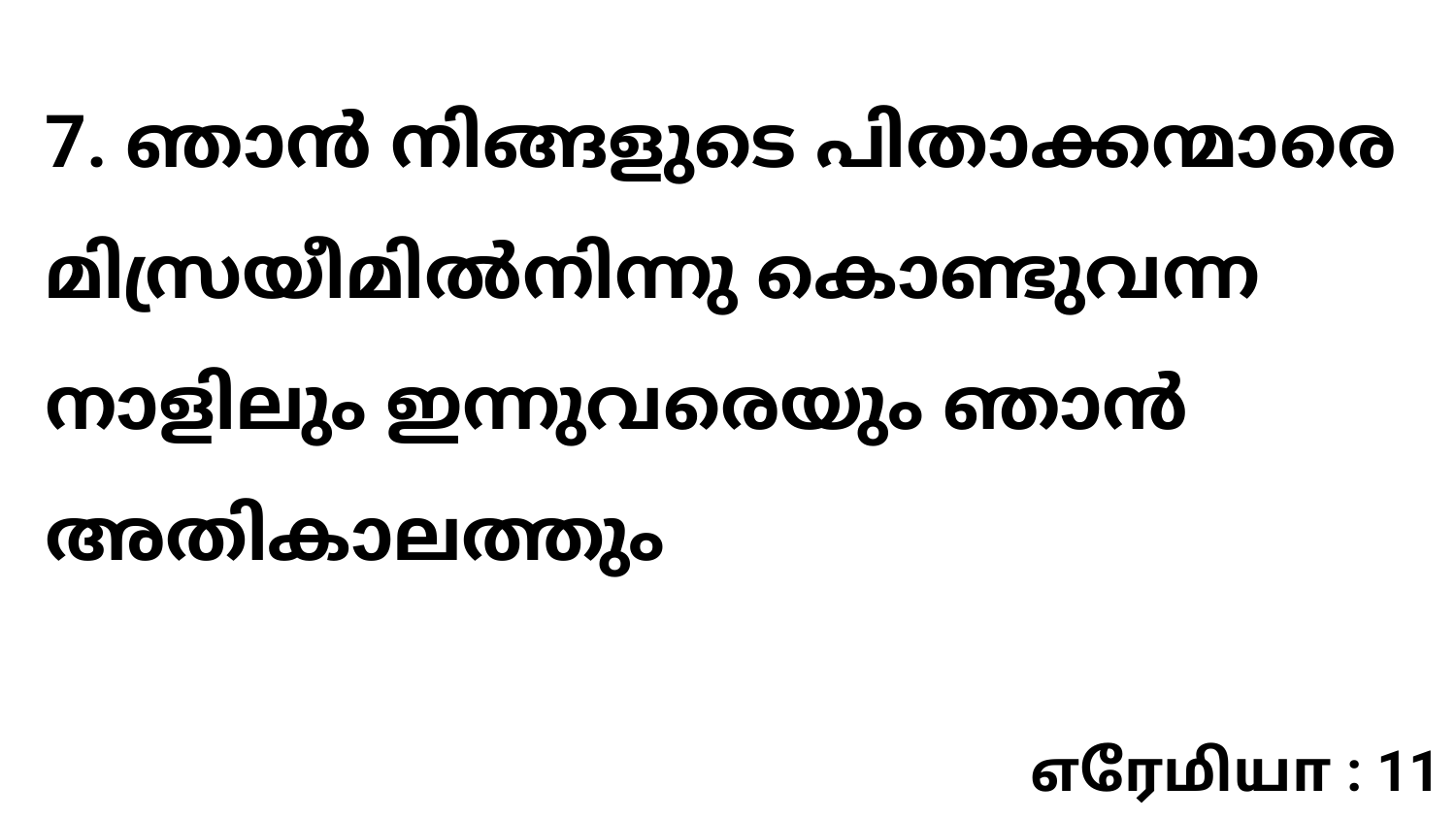

7. ഞാൻ നിങ്ങളുടെ പിതാക്കന്മാരെ മിസ്രയീമിൽനിന്നു കൊണ്ടുവന്ന നാളിലും ഇന്നുവരെയും ഞാൻ അതികാലത്തും
எரேமியா : 11